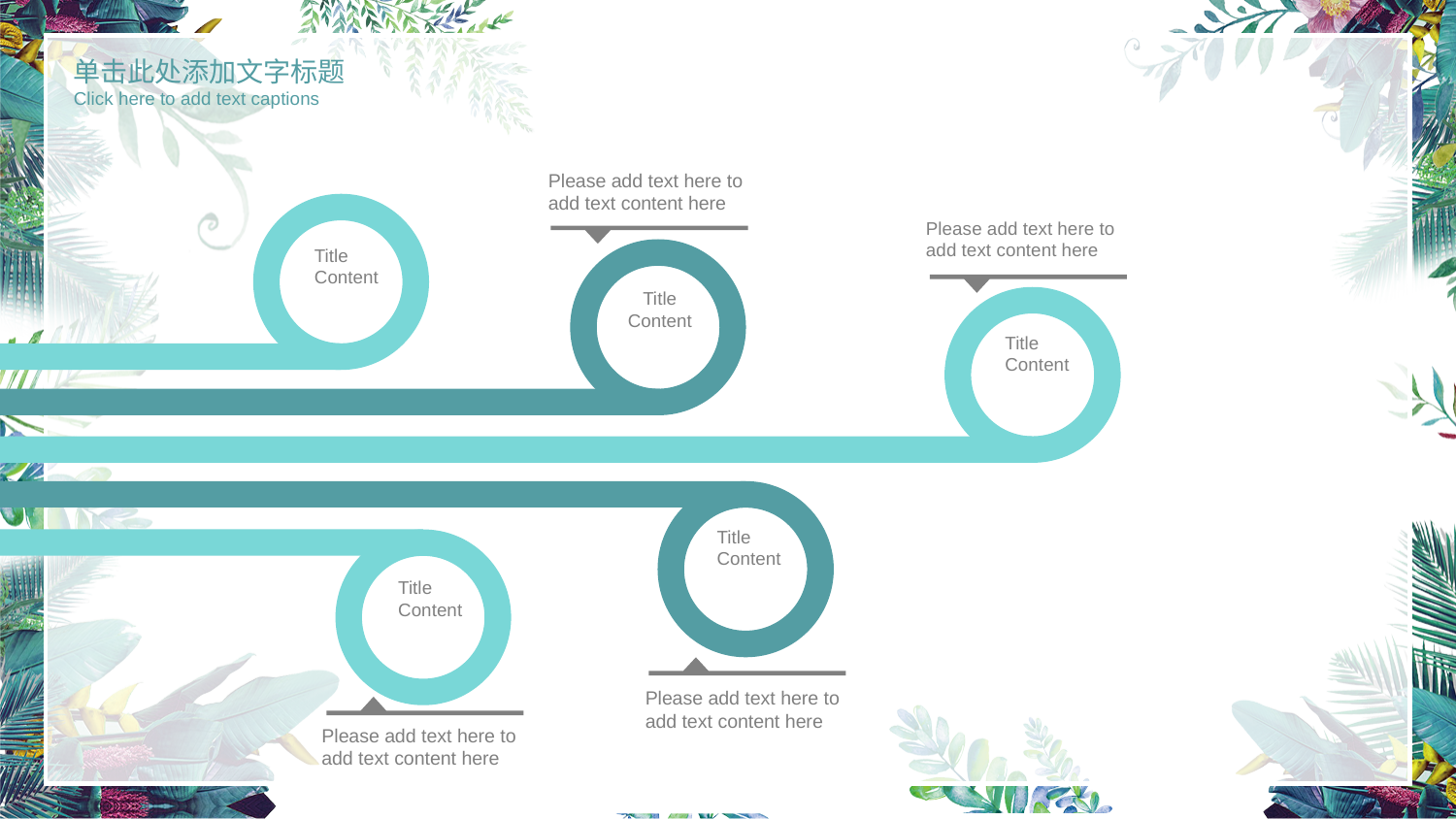

Please add text here to add text content here

Title
Content
Please add text here to add text content here

Title
Content

Title
Content

Title
Content

Title
Content

Please add text here to add text content here

Please add text here to add text content here